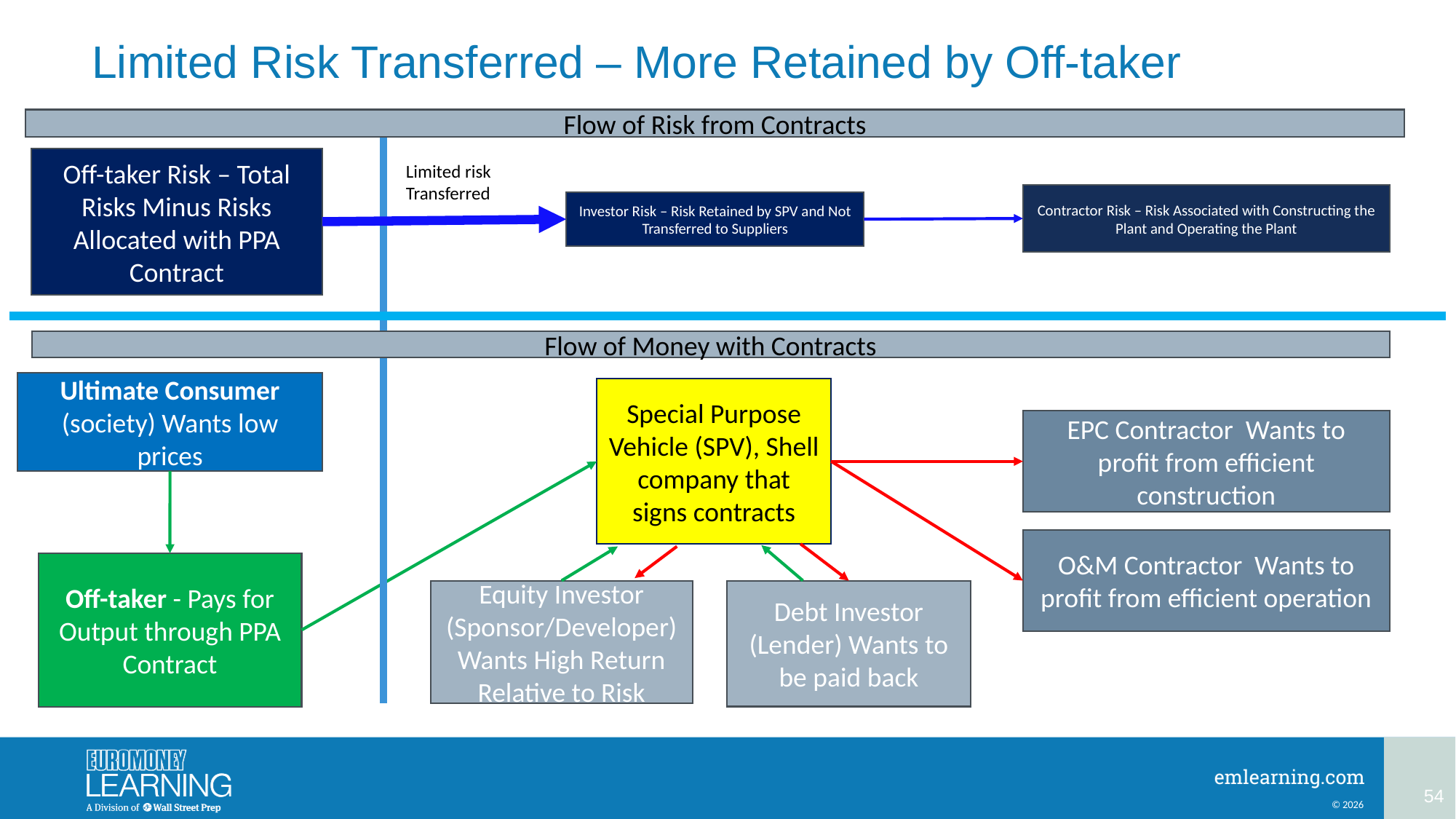

# Limited Risk Transferred – More Retained by Off-taker
Flow of Risk from Contracts
Off-taker Risk – Total Risks Minus Risks Allocated with PPA Contract
Limited risk Transferred
Contractor Risk – Risk Associated with Constructing the Plant and Operating the Plant
Investor Risk – Risk Retained by SPV and Not Transferred to Suppliers
Flow of Money with Contracts
Ultimate Consumer (society) Wants low prices
Special Purpose Vehicle (SPV), Shell company that signs contracts
EPC Contractor  Wants to profit from efficient construction
O&M Contractor  Wants to profit from efficient operation
Off-taker - Pays for Output through PPA Contract
Debt Investor (Lender) Wants to be paid back
Equity Investor (Sponsor/Developer) Wants High Return Relative to Risk
54